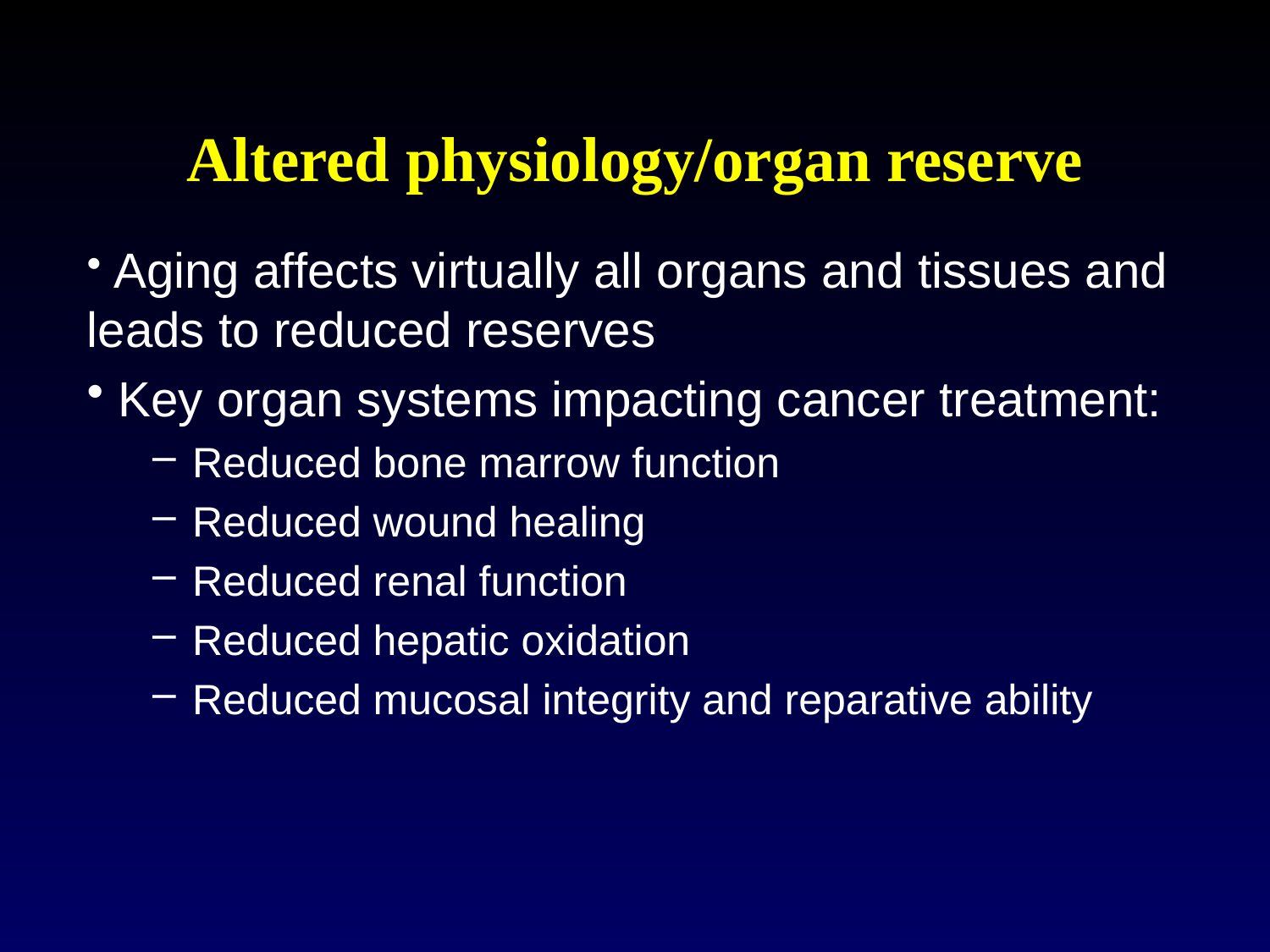

# Altered physiology/organ reserve
 Aging affects virtually all organs and tissues and leads to reduced reserves
 Key organ systems impacting cancer treatment:
Reduced bone marrow function
Reduced wound healing
Reduced renal function
Reduced hepatic oxidation
Reduced mucosal integrity and reparative ability